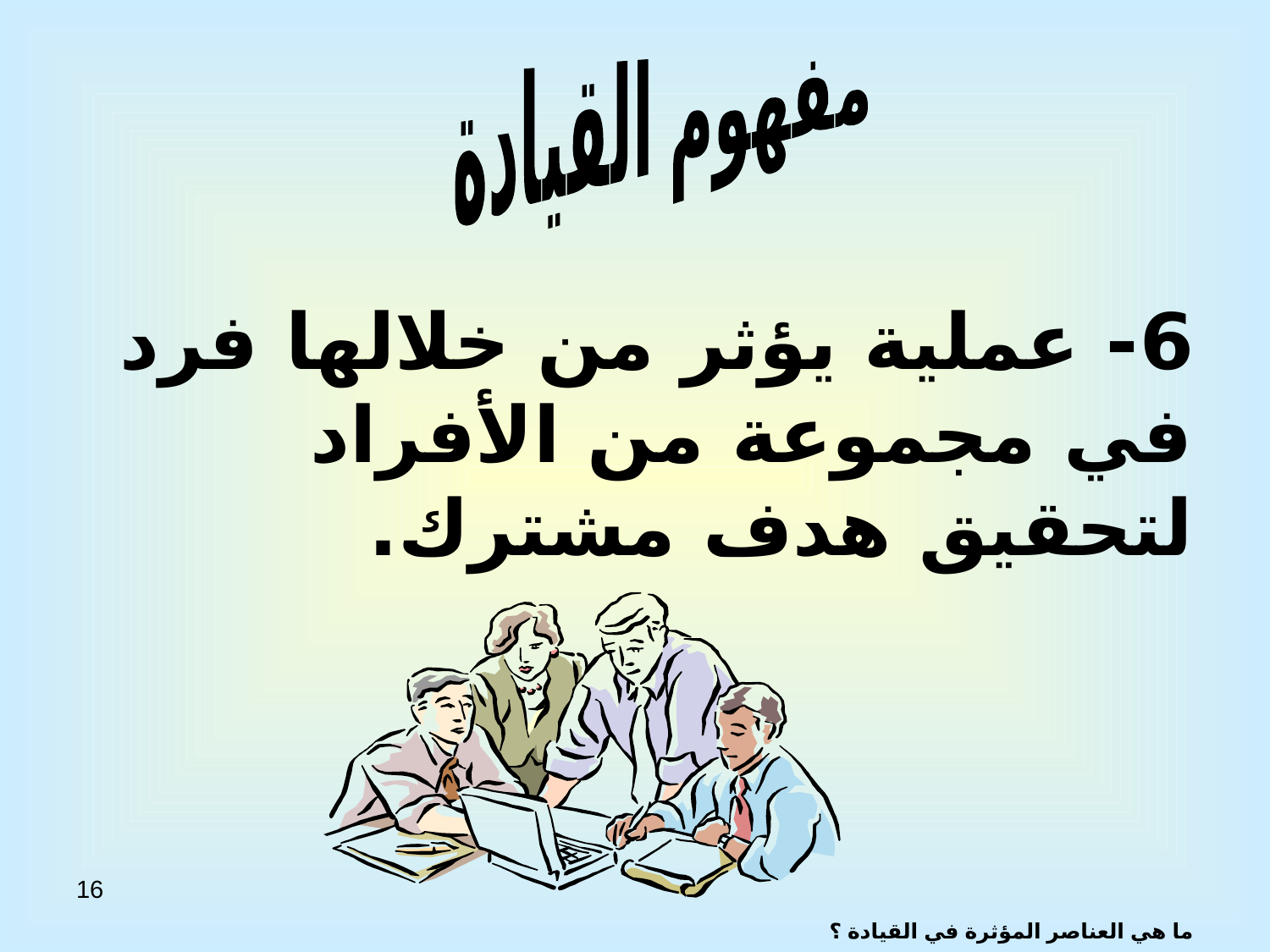

مفهوم القيادة
6- عملية يؤثر من خلالها فرد في مجموعة من الأفراد لتحقيق هدف مشترك.

16
ما هي العناصر المؤثرة في القيادة ؟